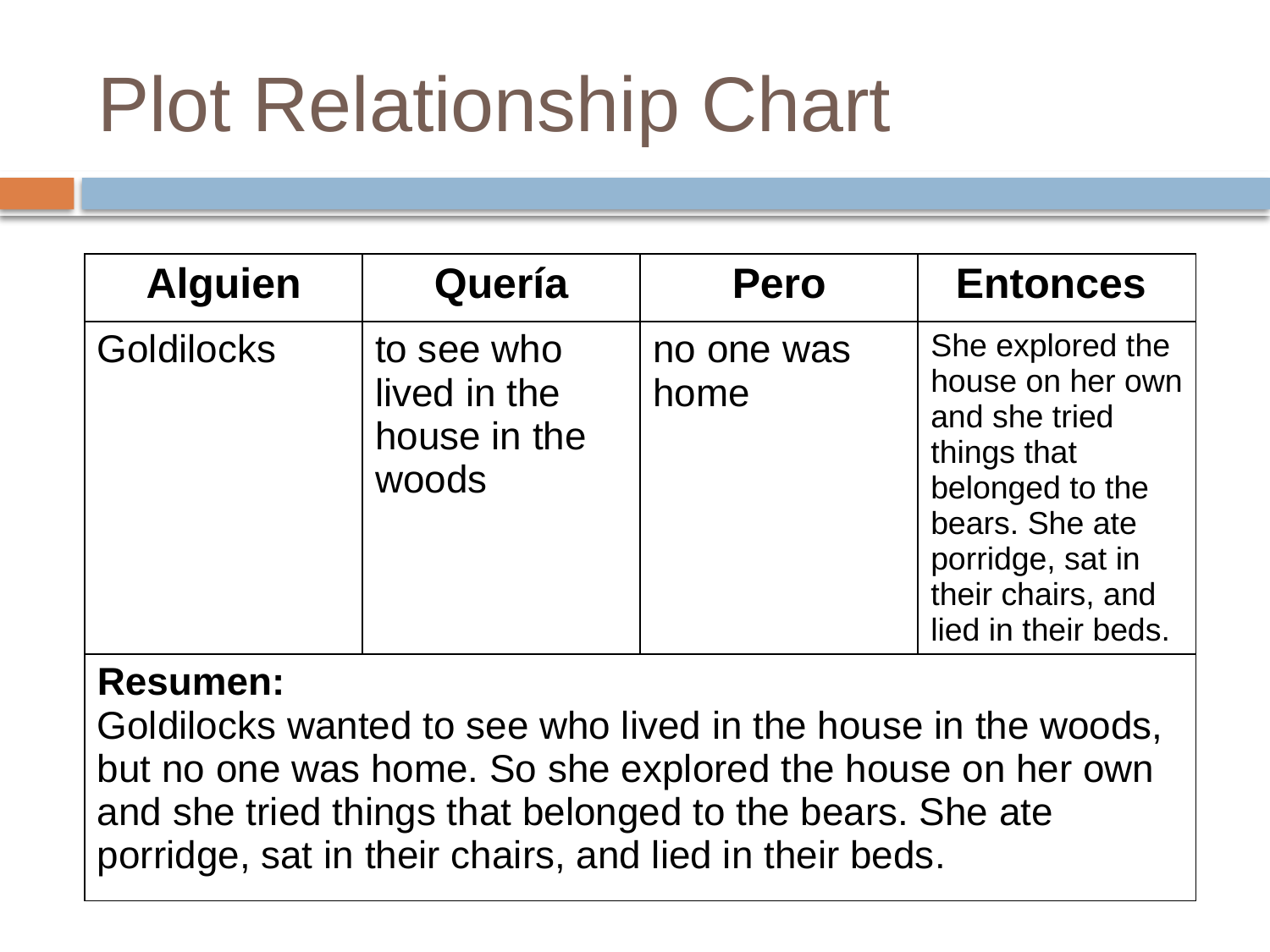

# Plot Relationship Chart
| Alguien | Quería | Pero | Entonces |
| --- | --- | --- | --- |
| Goldilocks | to see who lived in the house in the woods | no one was home | She explored the house on her own and she tried things that belonged to the bears. She ate porridge, sat in their chairs, and lied in their beds. |
| Resumen: Goldilocks wanted to see who lived in the house in the woods, but no one was home. So she explored the house on her own and she tried things that belonged to the bears. She ate porridge, sat in their chairs, and lied in their beds. |  |  |  |